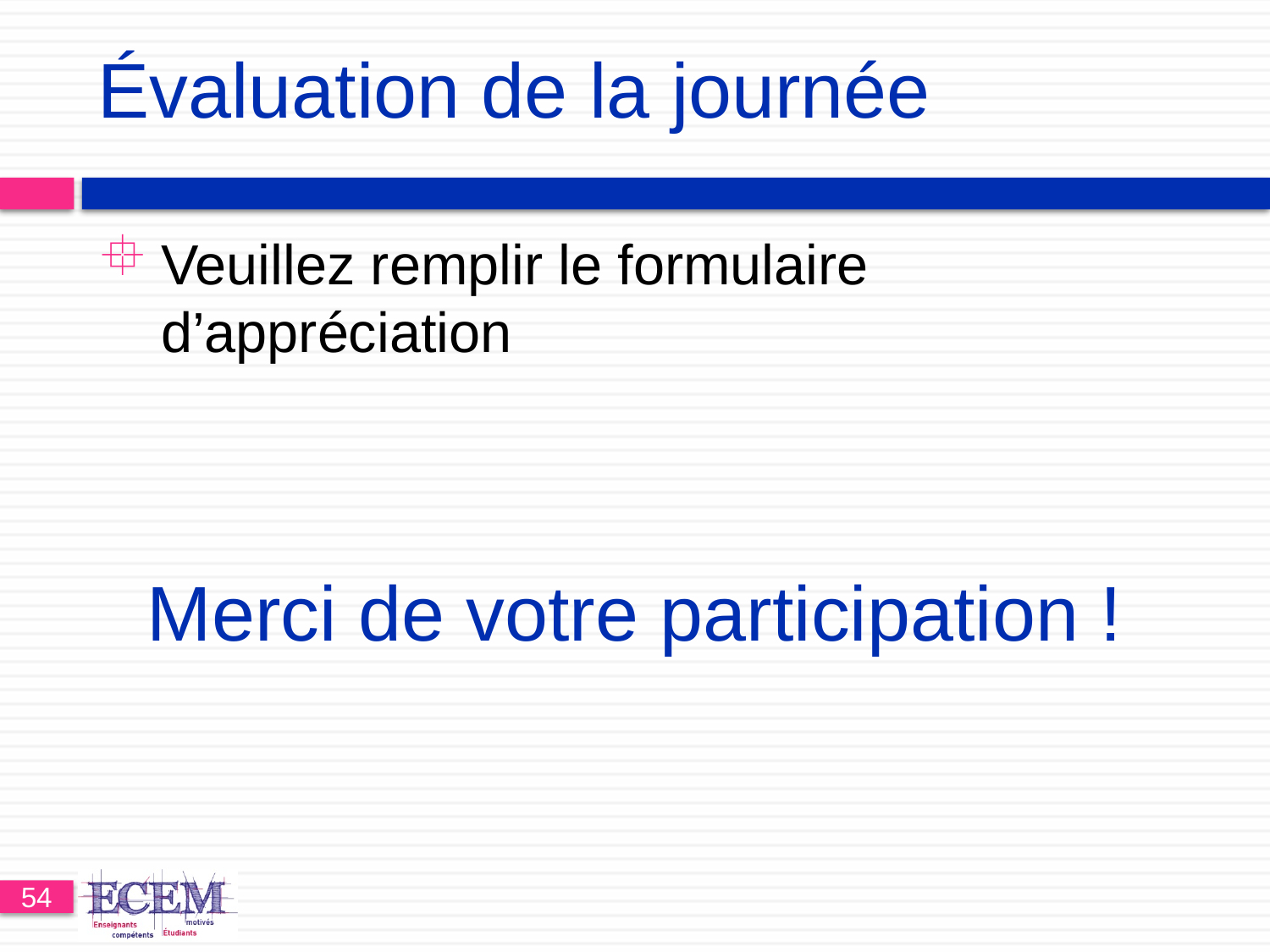

# Évaluation de la journée
Veuillez remplir le formulaire d’appréciation

Merci de votre participation !